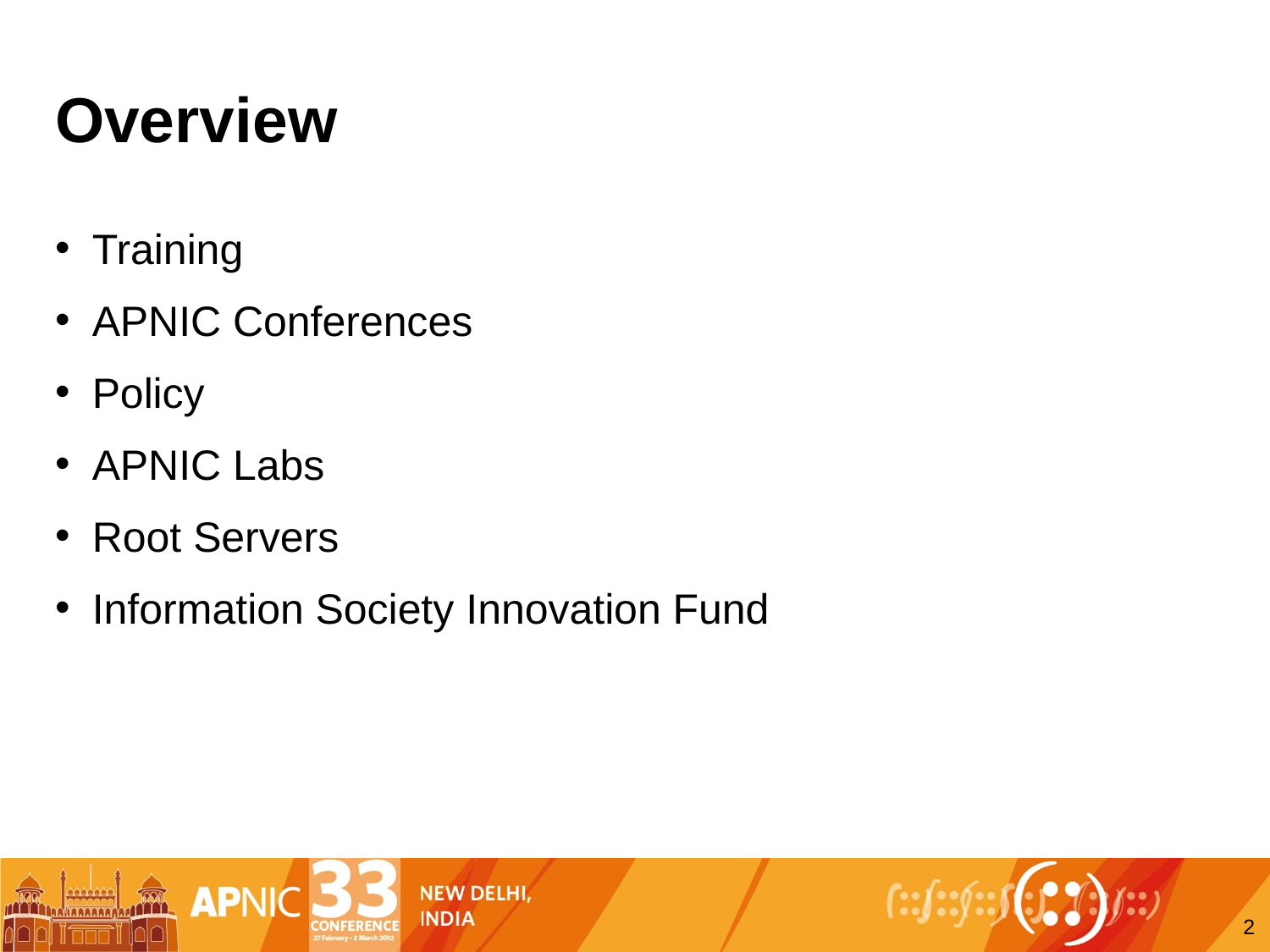

# Overview
Training
APNIC Conferences
Policy
APNIC Labs
Root Servers
Information Society Innovation Fund
2